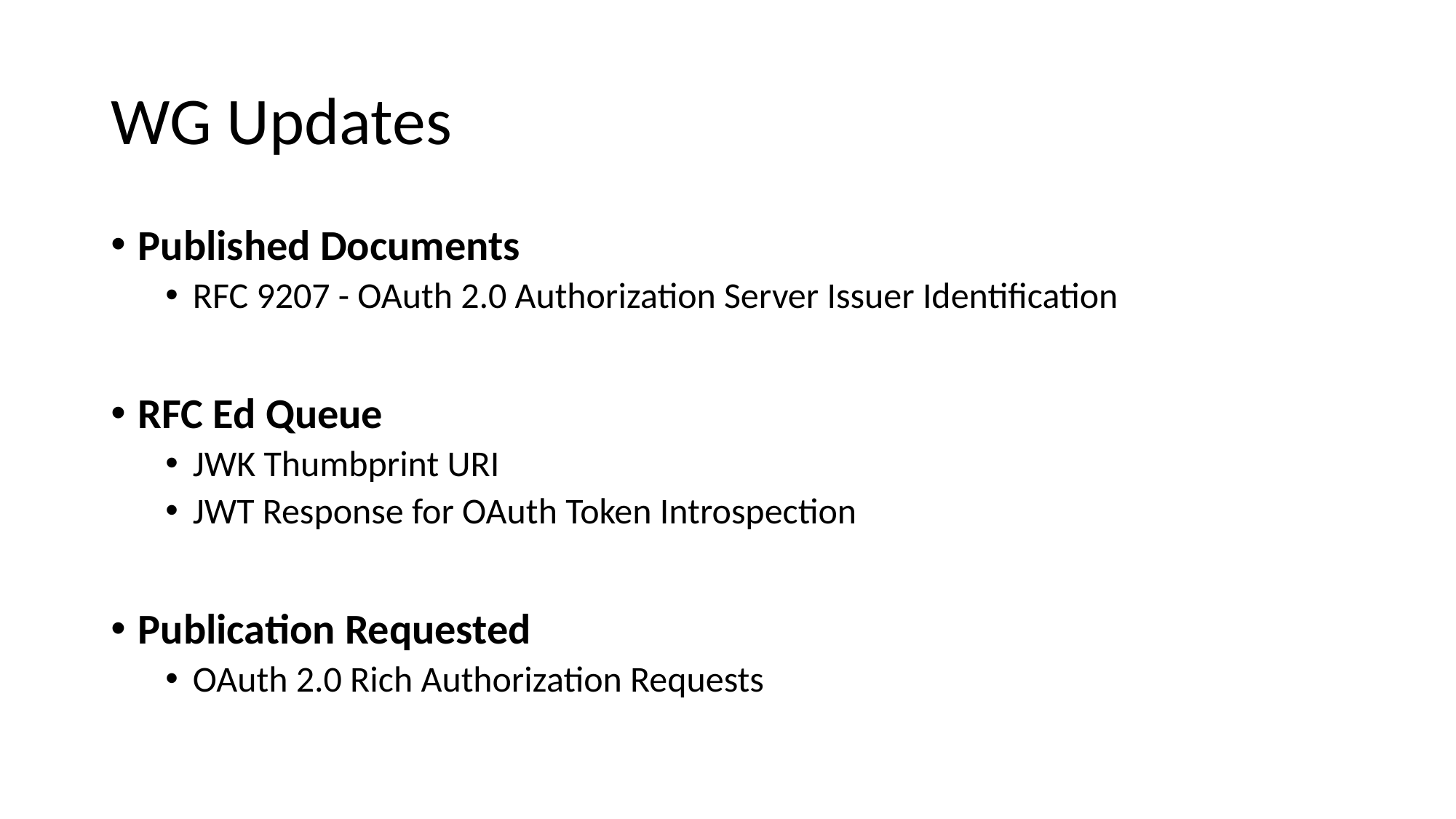

# WG Updates
Published Documents
RFC 9207 - OAuth 2.0 Authorization Server Issuer Identification

RFC Ed Queue
JWK Thumbprint URI
JWT Response for OAuth Token Introspection

Publication Requested
OAuth 2.0 Rich Authorization Requests